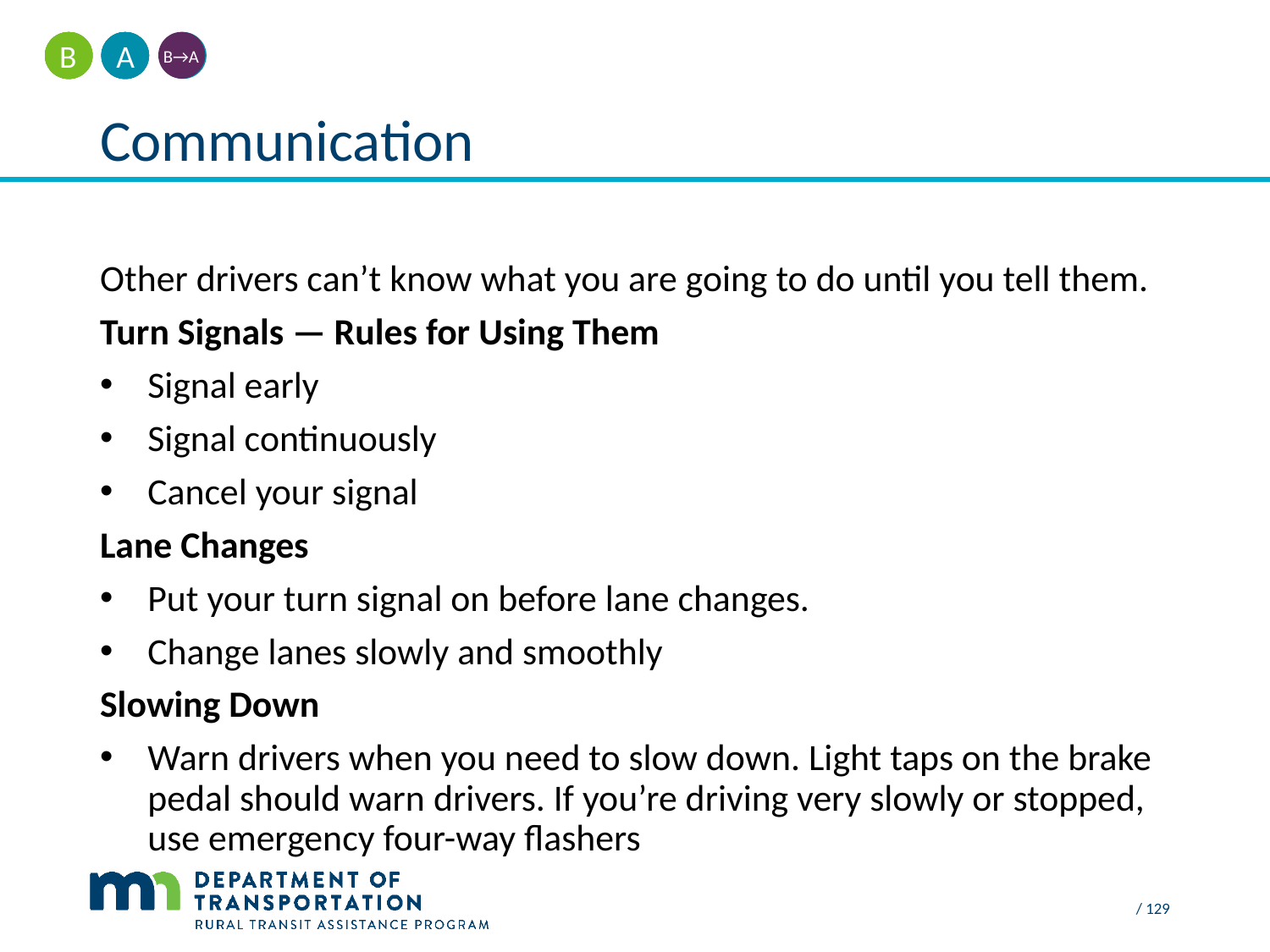

A
B

B→A
# Communication
Other drivers can’t know what you are going to do until you tell them.
Turn Signals — Rules for Using Them
Signal early
Signal continuously
Cancel your signal
Lane Changes
Put your turn signal on before lane changes.
Change lanes slowly and smoothly
Slowing Down
Warn drivers when you need to slow down. Light taps on the brake pedal should warn drivers. If you’re driving very slowly or stopped, use emergency four-way flashers
 / 129